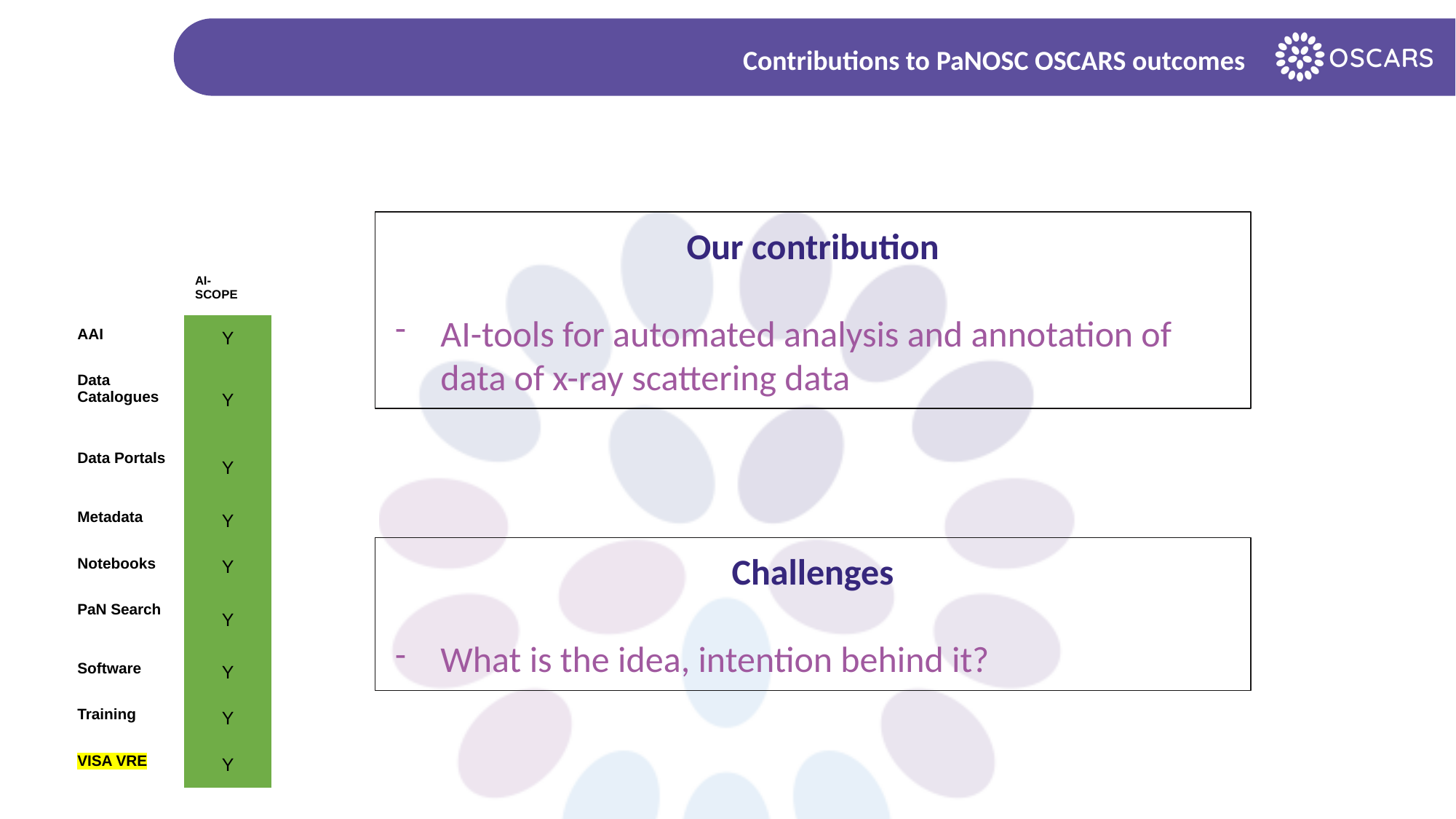

# Contributions to PaNOSC OSCARS outcomes
Our contribution

AI-tools for automated analysis and annotation of data of x-ray scattering data
|  | AI- SCOPE |
| --- | --- |
| AAI | Y |
| Data Catalogues | Y |
| Data Portals | Y |
| Metadata | Y |
| Notebooks | Y |
| PaN Search | Y |
| Software | Y |
| Training | Y |
| VISA VRE | Y |
Challenges

What is the idea, intention behind it?